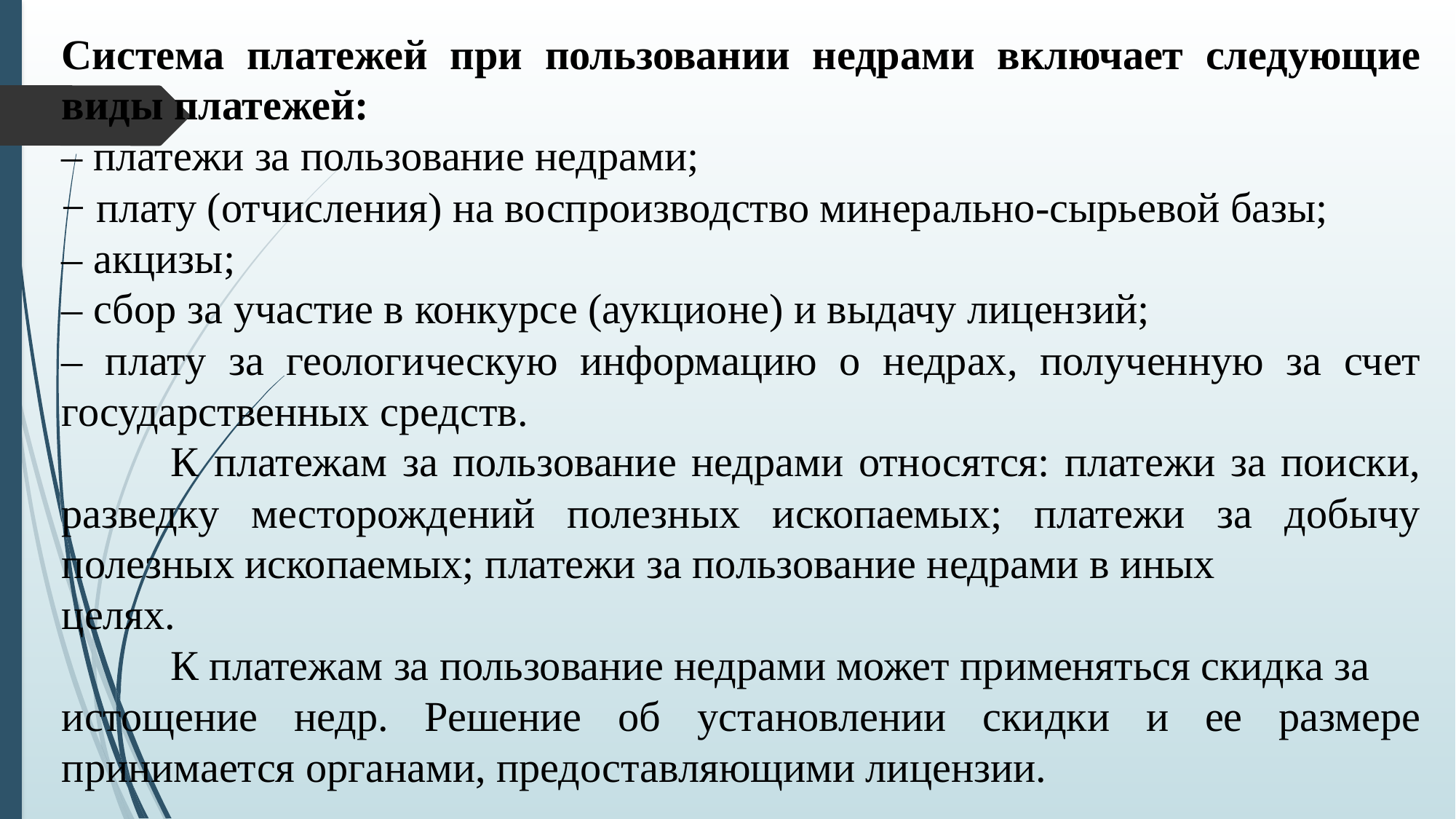

Система платежей при пользовании недрами включает следующие виды платежей:
– платежи за пользование недрами;
− плату (отчисления) на воспроизводство минерально-сырьевой базы;
– акцизы;
– сбор за участие в конкурсе (аукционе) и выдачу лицензий;
– плату за геологическую информацию о недрах, полученную за счет государственных средств.
	К платежам за пользование недрами относятся: платежи за поиски, разведку месторождений полезных ископаемых; платежи за добычу полезных ископаемых; платежи за пользование недрами в иных
целях.
	К платежам за пользование недрами может применяться скидка за
истощение недр. Решение об установлении скидки и ее размере принимается органами, предоставляющими лицензии.